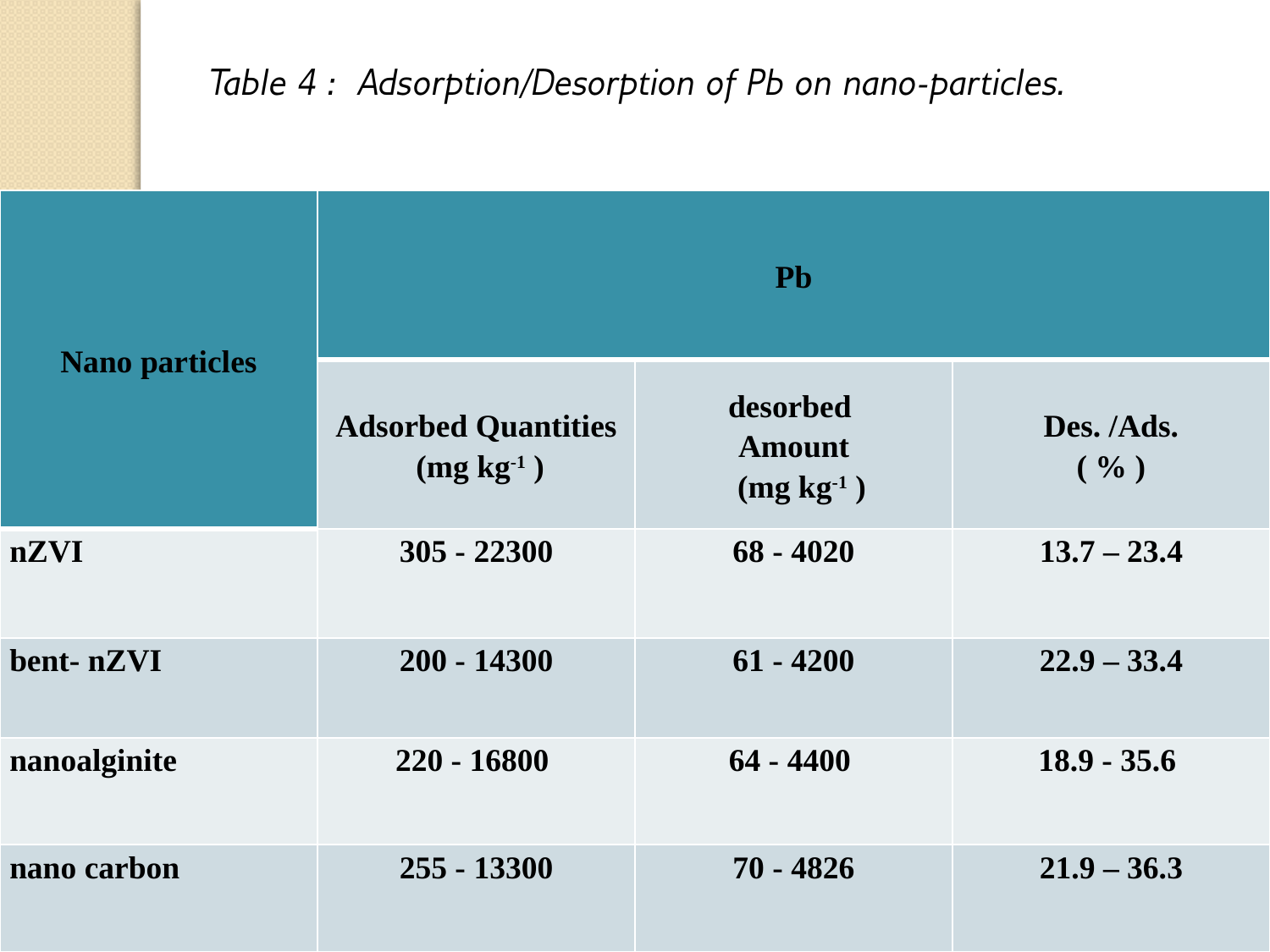

Table 4 :  Adsorption/Desorption of Pb on nano-particles.
| Nano particles | Pb |  |  |
| --- | --- | --- | --- |
|  | Adsorbed Quantities (mg kg-1 ) | desorbed Amount (mg kg-1 ) | Des. /Ads. ( % ) |
| nZVI | 305 - 22300 | 68 - 4020 | 13.7 – 23.4 |
| bent- nZVI | 200 - 14300 | 61 - 4200 | 22.9 – 33.4 |
| nanoalginite | 220 - 16800 | 64 - 4400 | 18.9 - 35.6 |
| nano carbon | 255 - 13300 | 70 - 4826 | 21.9 – 36.3 |